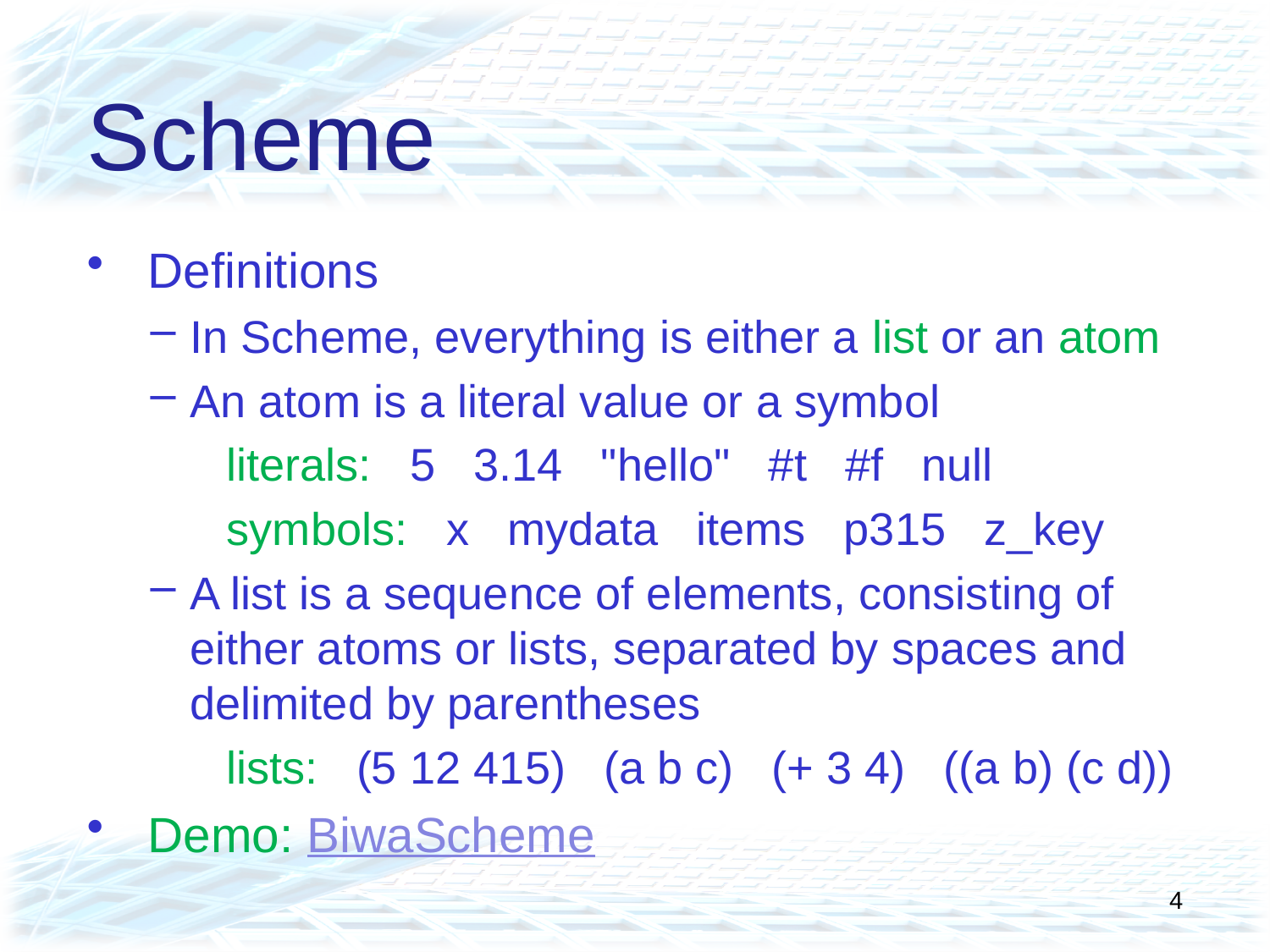

# Scheme
 Definitions
In Scheme, everything is either a list or an atom
An atom is a literal value or a symbol
      literals:   5   3.14   "hello"   #t   #f   null
      symbols:   x   mydata   items   p315   z_key
A list is a sequence of elements, consisting of either atoms or lists, separated by spaces and delimited by parentheses
      lists:   (5 12 415)   (a b c)   (+ 3 4)   ((a b) (c d))
 Demo: BiwaScheme

4